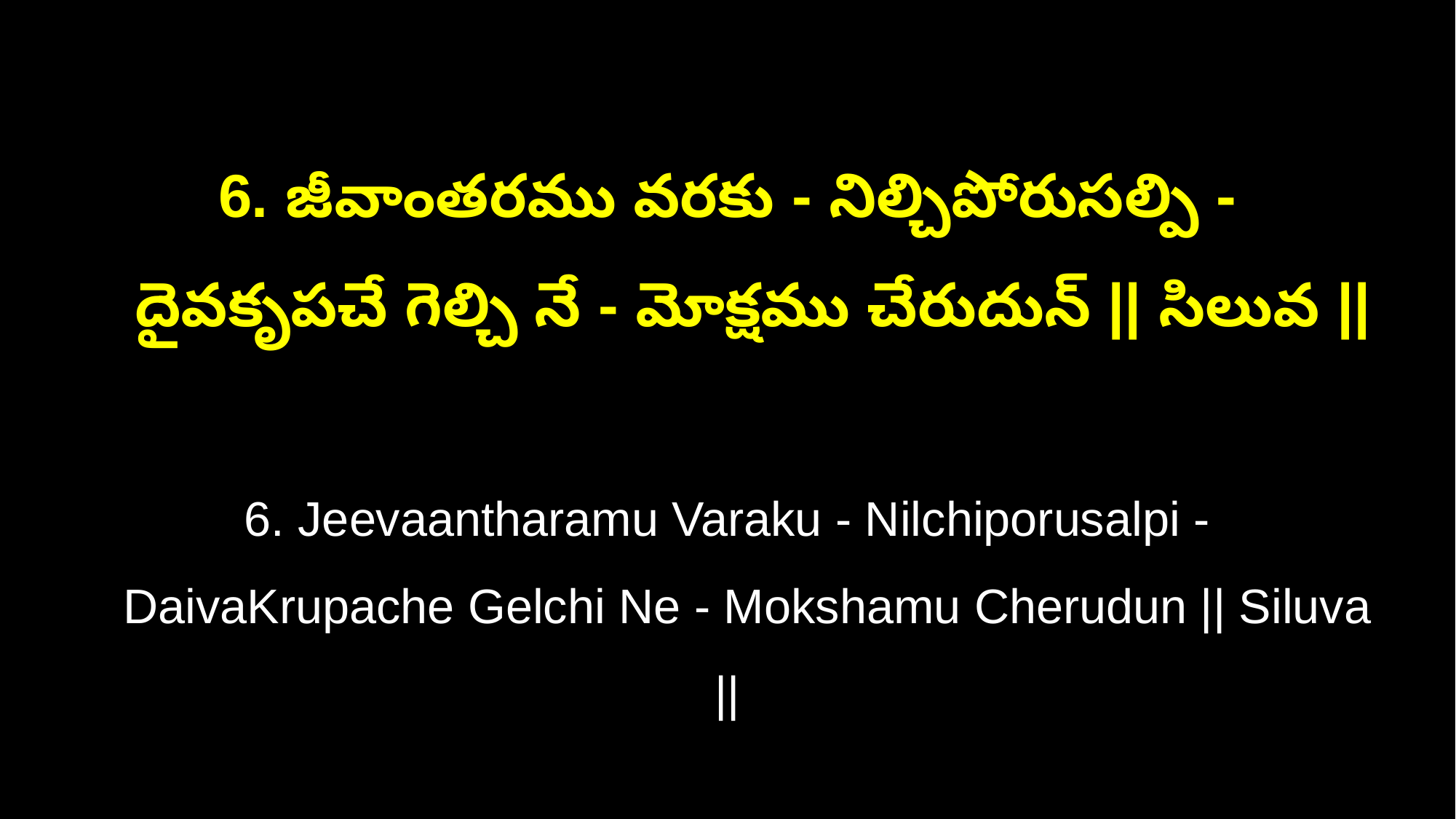

6. జీవాంతరము వరకు - నిల్చిపోరుసల్పి -
   దైవకృపచే గెల్చి నే - మోక్షము చేరుదున్ || సిలువ ||
6. Jeevaantharamu Varaku - Nilchiporusalpi -
   DaivaKrupache Gelchi Ne - Mokshamu Cherudun || Siluva ||